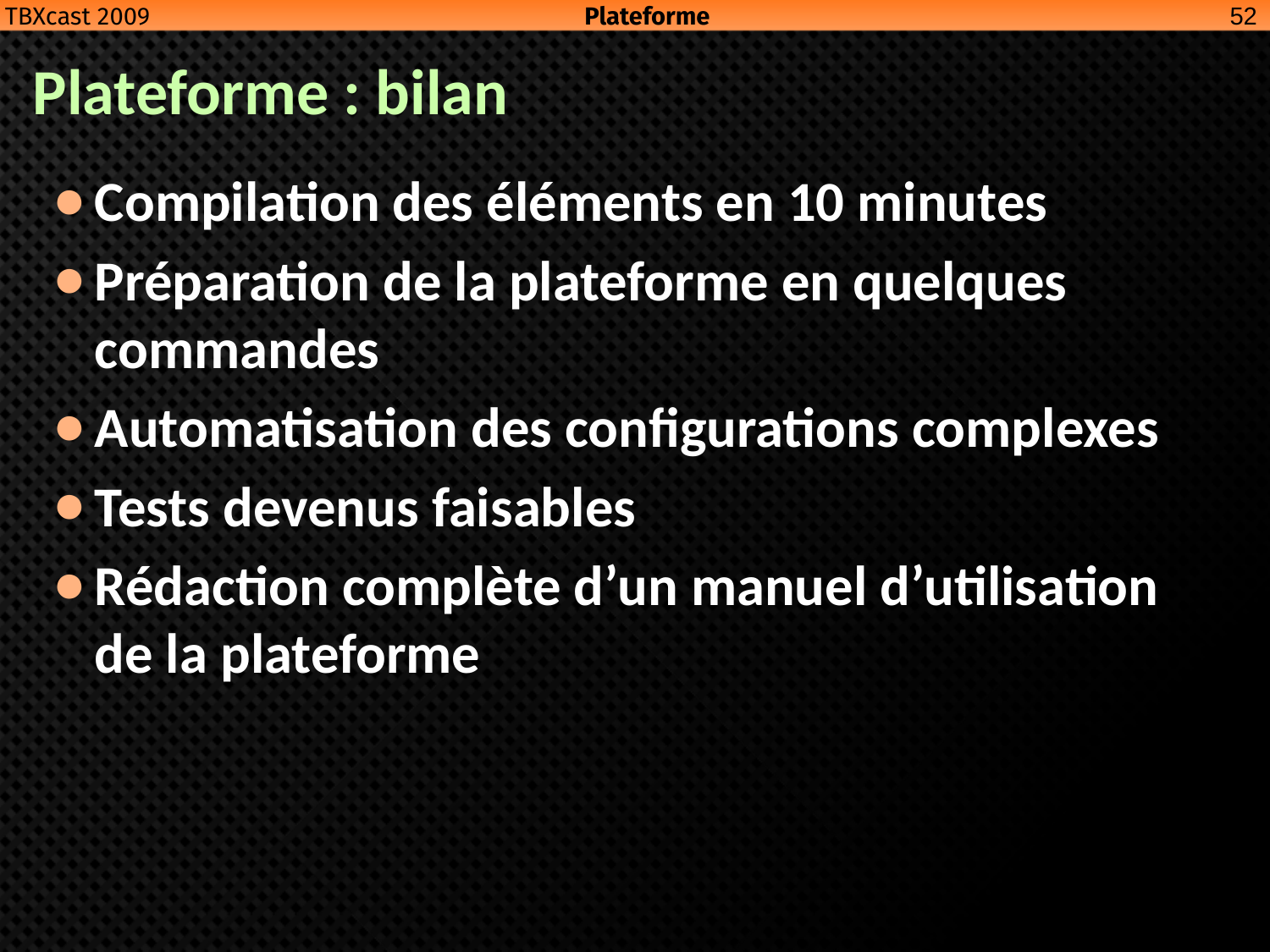

Plateforme
52
TBXcast 2009
# Plateforme : bilan
Compilation des éléments en 10 minutes
Préparation de la plateforme en quelques commandes
Automatisation des configurations complexes
Tests devenus faisables
Rédaction complète d’un manuel d’utilisation de la plateforme